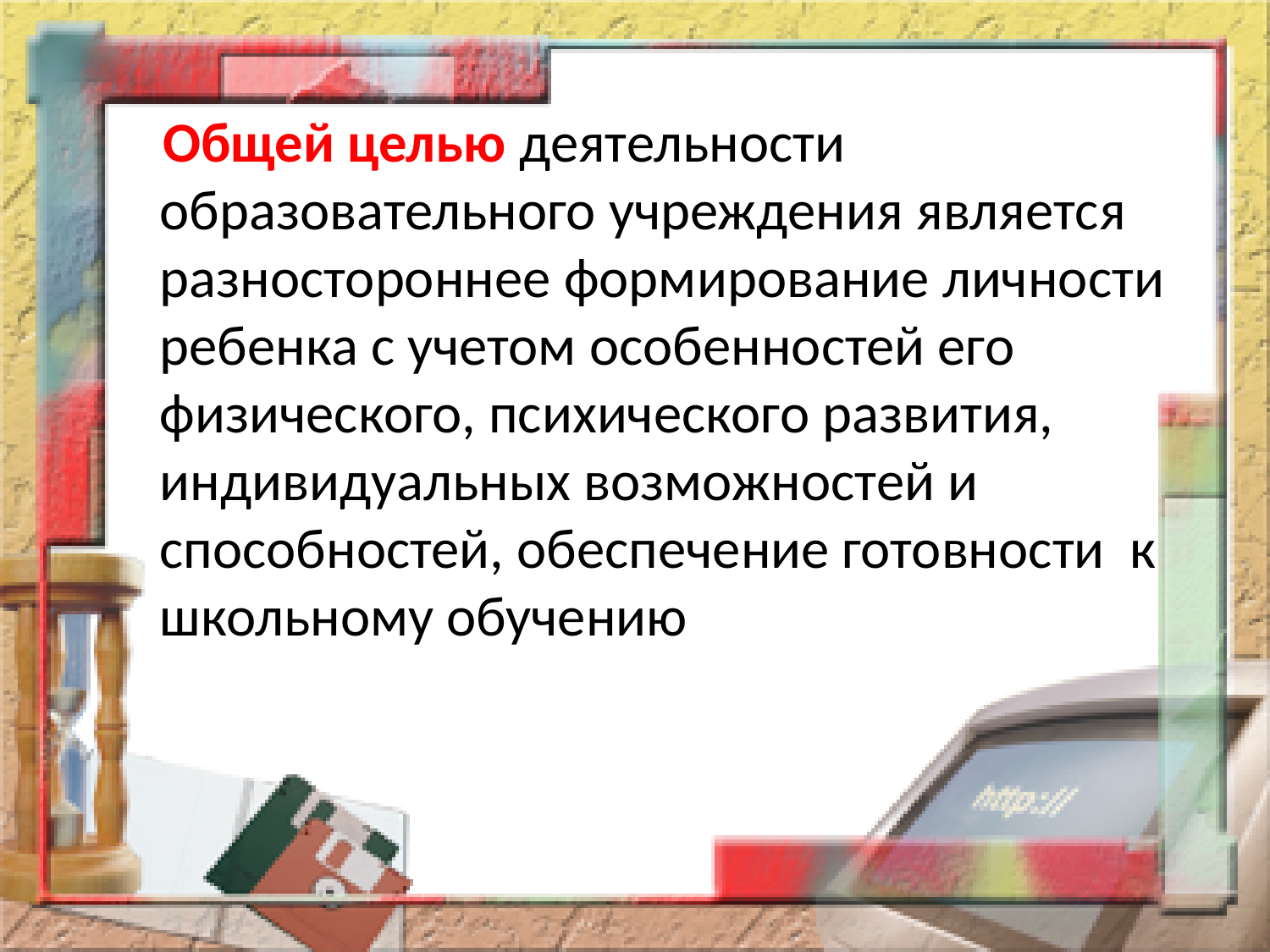

Общей целью деятельности образовательного учреждения является разностороннее формирование личности ребенка с учетом особенностей его физического, психического развития, индивидуальных возможностей и способностей, обеспечение готовности  к школьному обучению